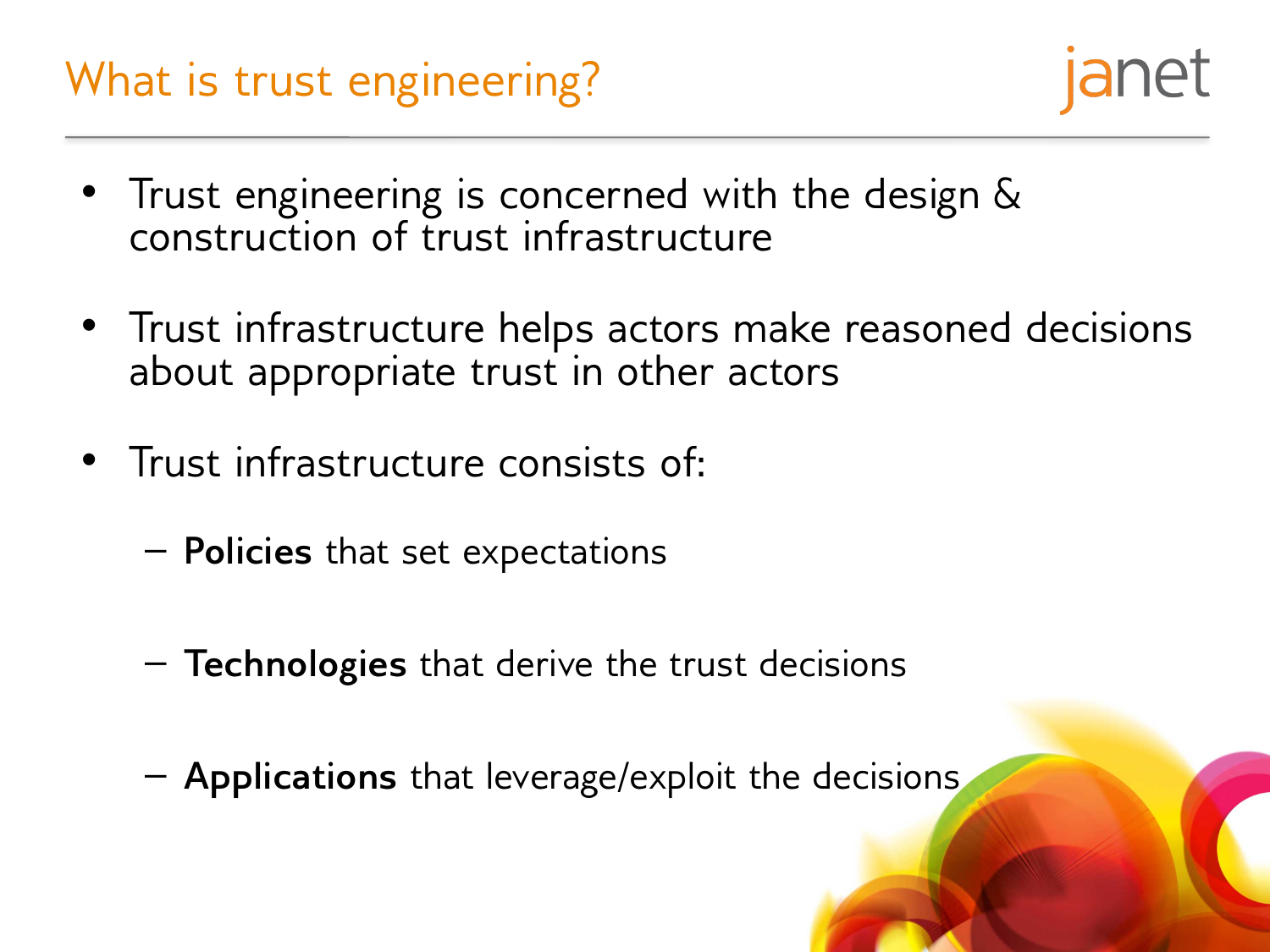

# What is trust engineering?
Trust engineering is concerned with the design & construction of trust infrastructure

Trust infrastructure helps actors make reasoned decisions about appropriate trust in other actors

Trust infrastructure consists of:

Policies that set expectations

Technologies that derive the trust decisions

Applications that leverage/exploit the decisions